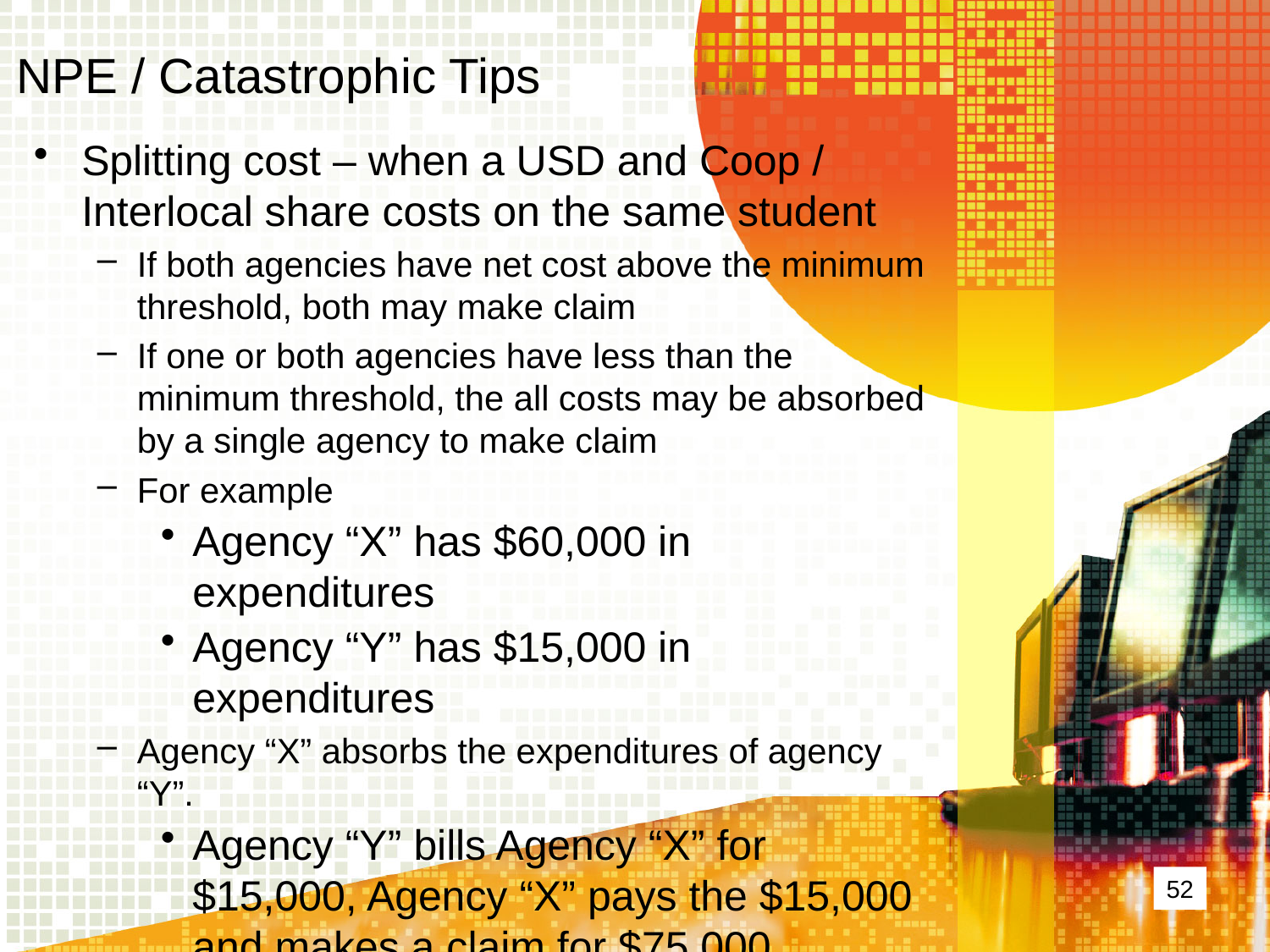

# NPE / Catastrophic Tips
Splitting cost – when a USD and Coop / Interlocal share costs on the same student
If both agencies have net cost above the minimum threshold, both may make claim
If one or both agencies have less than the minimum threshold, the all costs may be absorbed by a single agency to make claim
For example
Agency “X” has $60,000 in expenditures
Agency “Y” has $15,000 in expenditures
Agency “X” absorbs the expenditures of agency “Y”.
Agency “Y” bills Agency “X” for $15,000, Agency “X” pays the $15,000 and makes a claim for $75,000

52